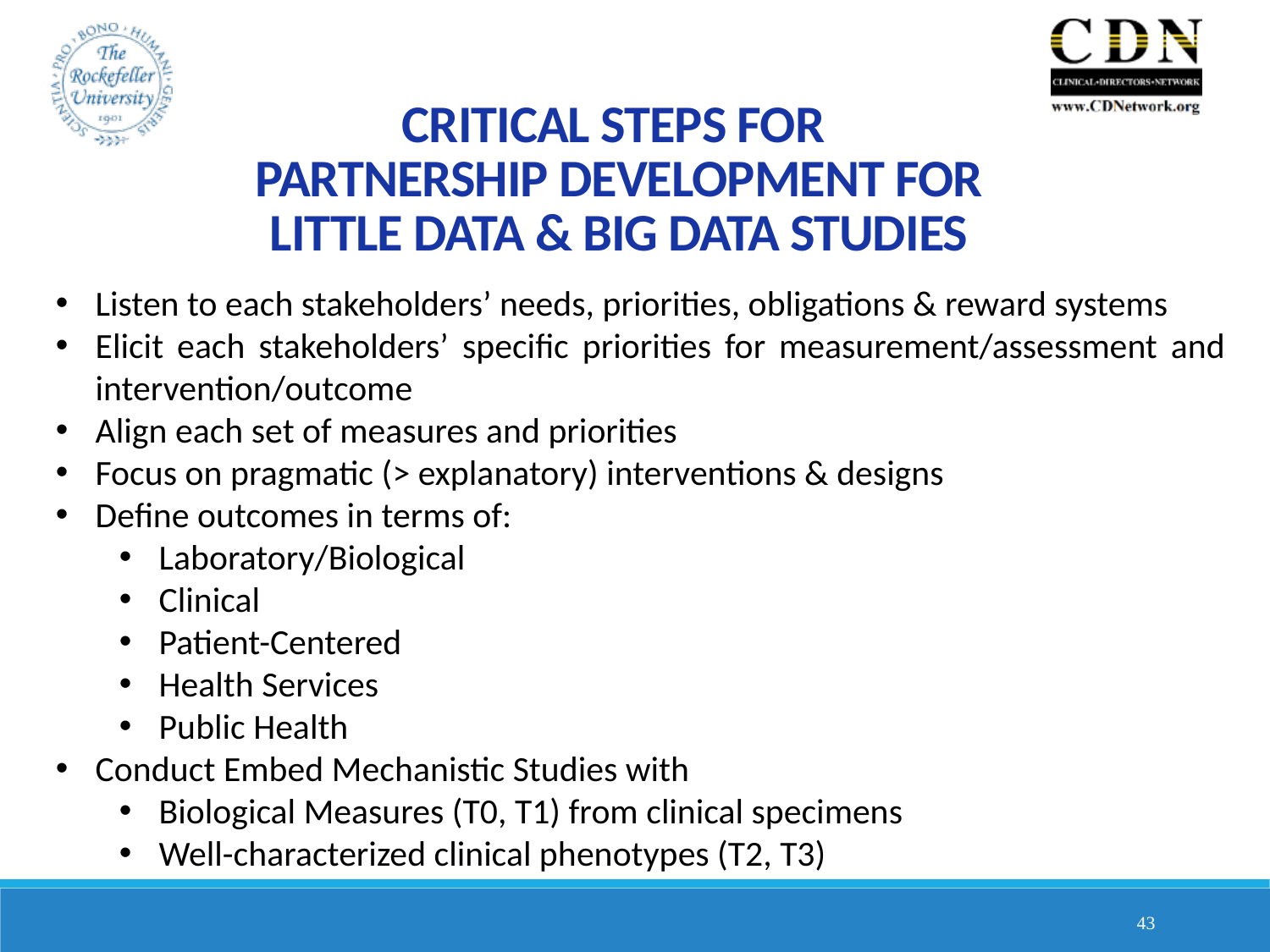

# CRITICAL STEPS FOR PARTNERSHIP DEVELOPMENT FOR LITTLE DATA & BIG DATA STUDIES
Listen to each stakeholders’ needs, priorities, obligations & reward systems
Elicit each stakeholders’ specific priorities for measurement/assessment and intervention/outcome
Align each set of measures and priorities
Focus on pragmatic (> explanatory) interventions & designs
Define outcomes in terms of:
Laboratory/Biological
Clinical
Patient-Centered
Health Services
Public Health
Conduct Embed Mechanistic Studies with
Biological Measures (T0, T1) from clinical specimens
Well-characterized clinical phenotypes (T2, T3)

43